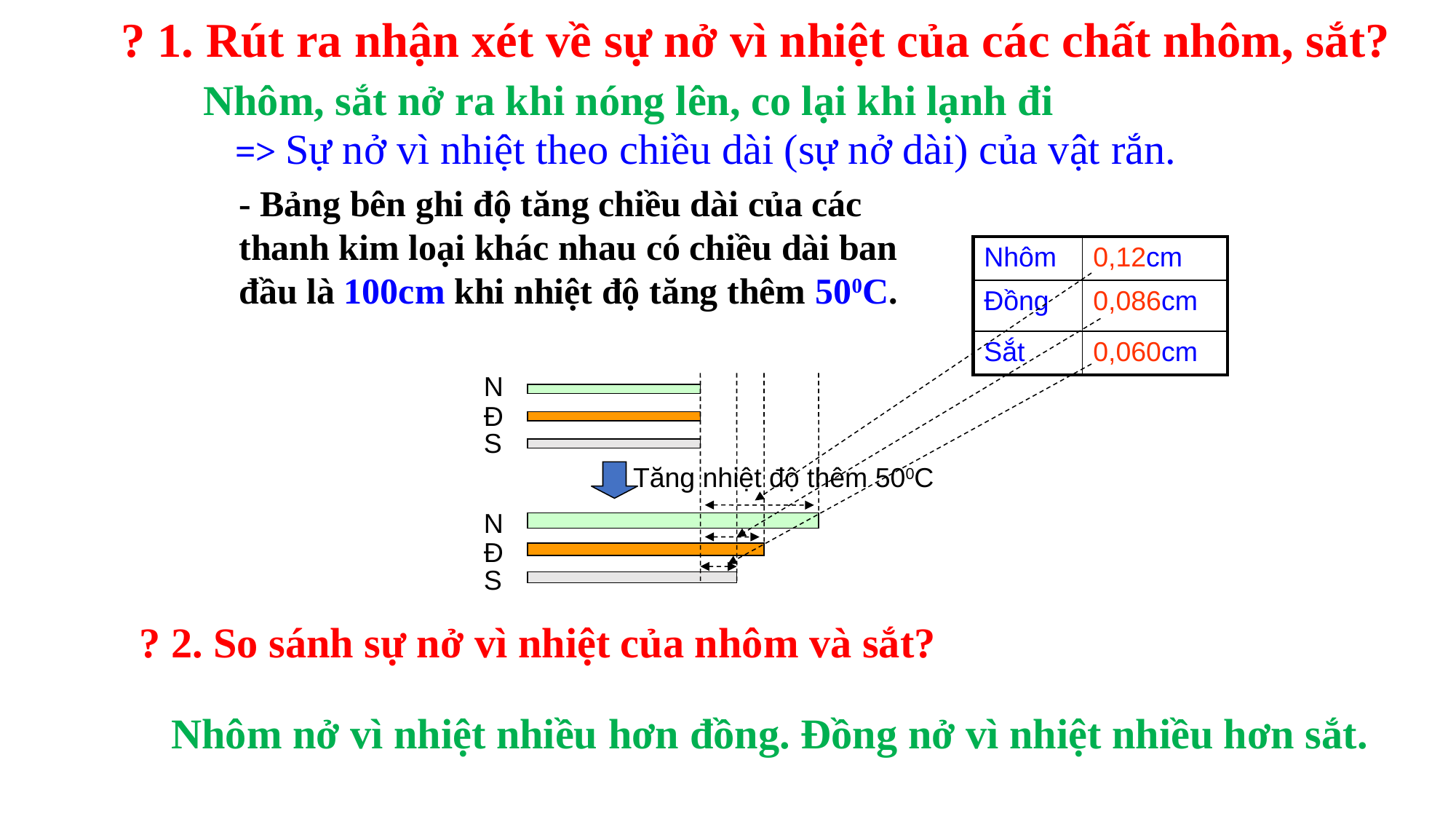

? 1. Rút ra nhận xét về sự nở vì nhiệt của các chất nhôm, sắt?
 Nhôm, sắt nở ra khi nóng lên, co lại khi lạnh đi
 => Sự nở vì nhiệt theo chiều dài (sự nở dài) của vật rắn.
- Bảng bên ghi độ tăng chiều dài của các thanh kim loại khác nhau có chiều dài ban đầu là 100cm khi nhiệt độ tăng thêm 500C.
| Nhôm | 0,12cm |
| --- | --- |
| Đồng | 0,086cm |
| Sắt | 0,060cm |

N
Đ
S

Tăng nhiệt độ thêm 500C

N
Đ
S

? 2. So sánh sự nở vì nhiệt của nhôm và sắt?
Nhôm nở vì nhiệt nhiều hơn đồng. Đồng nở vì nhiệt nhiều hơn sắt.